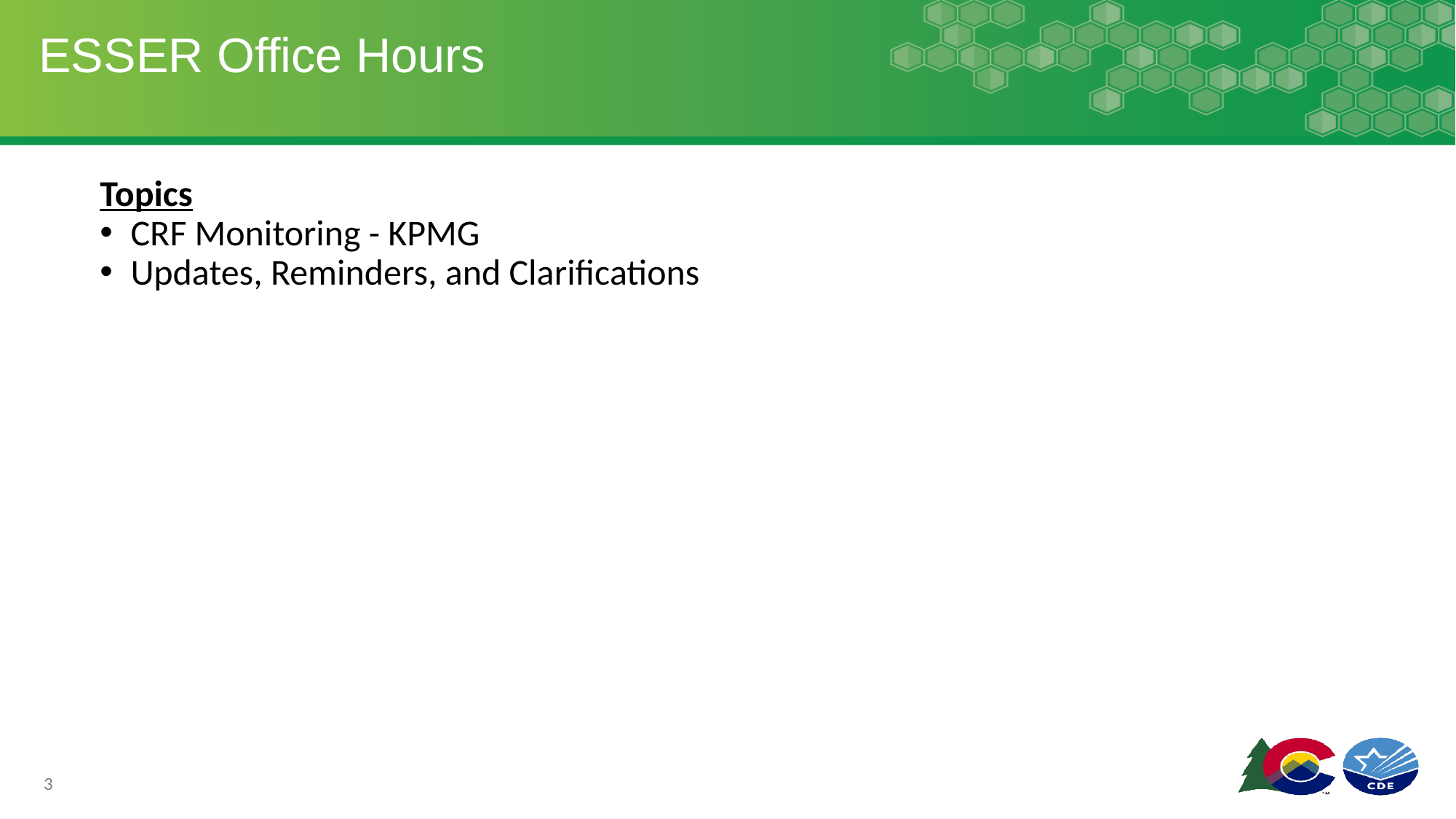

# ESSER Office Hours
Topics
CRF Monitoring - KPMG
Updates, Reminders, and Clarifications

3